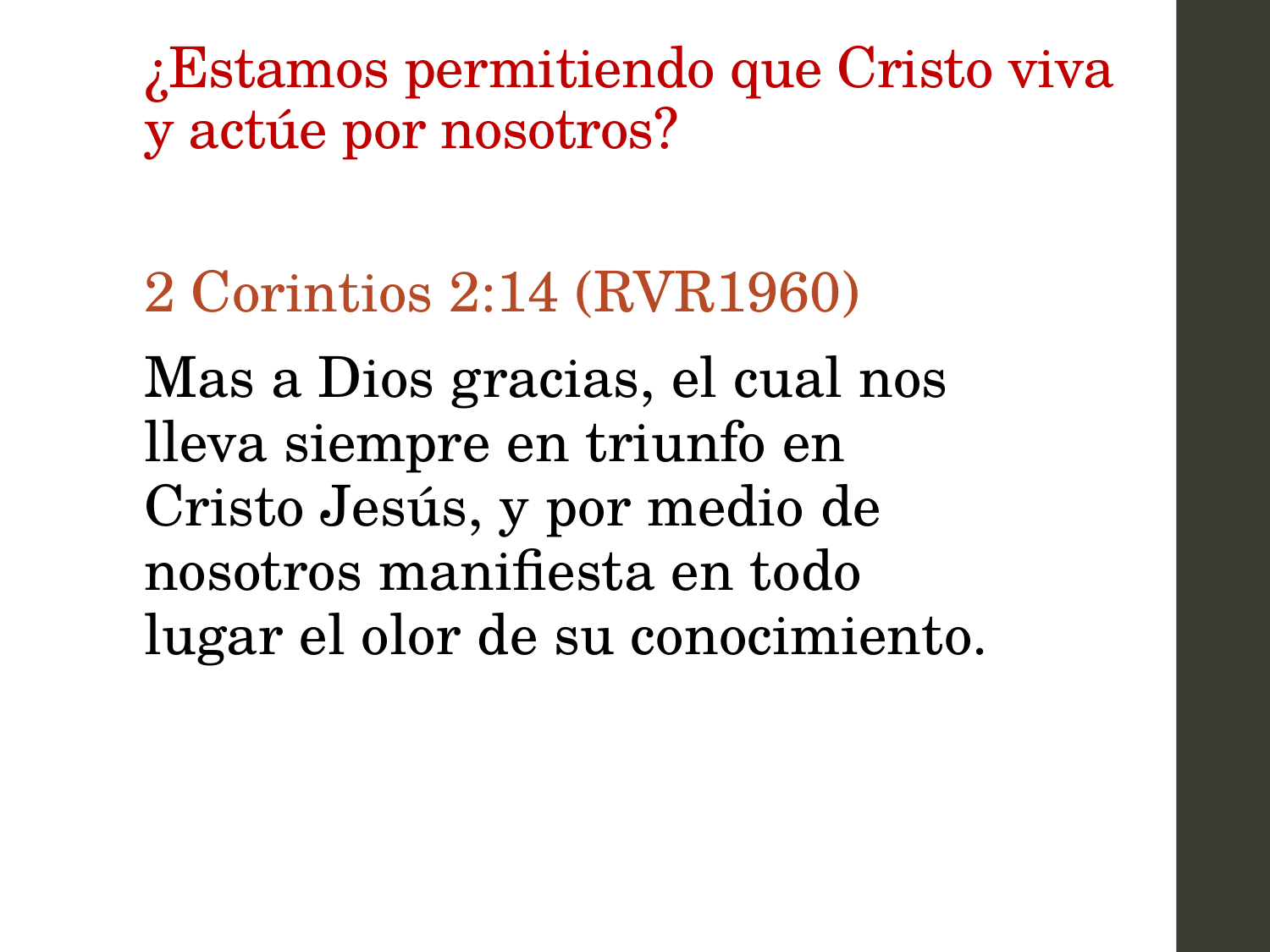

# ¿Estamos permitiendo que Cristo viva y actúe por nosotros?
2 Corintios 2:14 (RVR1960)
Mas a Dios gracias, el cual nos lleva siempre en triunfo en Cristo Jesús, y por medio de nosotros manifiesta en todo lugar el olor de su conocimiento.